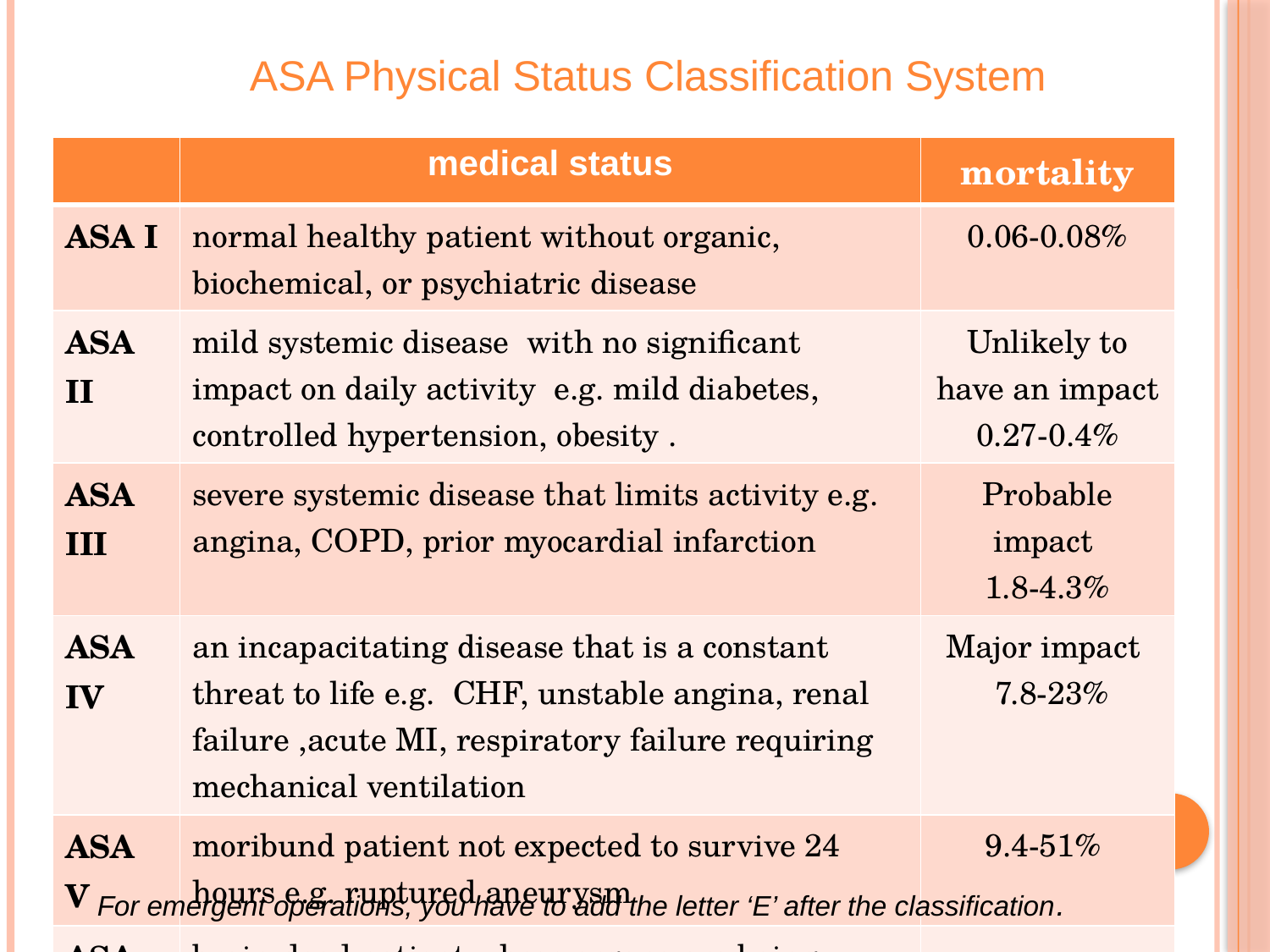

ASA Physical Status Classification System
|  | medical status | mortality |
| --- | --- | --- |
| ASA I | normal healthy patient without organic, biochemical, or psychiatric disease | 0.06-0.08% |
| ASA II | mild systemic disease with no significant impact on daily activity e.g. mild diabetes, controlled hypertension, obesity . | Unlikely to have an impact 0.27-0.4% |
| ASA III | severe systemic disease that limits activity e.g. angina, COPD, prior myocardial infarction | Probable impact 1.8-4.3% |
| ASA IV | an incapacitating disease that is a constant threat to life e.g. CHF, unstable angina, renal failure ,acute MI, respiratory failure requiring mechanical ventilation | Major impact 7.8-23% |
| ASA V | moribund patient not expected to survive 24 hours e.g. ruptured aneurysm | 9.4-51% |
| ASA VI | brain-dead patient whose organs are being harvested |  |
For emergent operations, you have to add the letter ‘E’ after the classification.